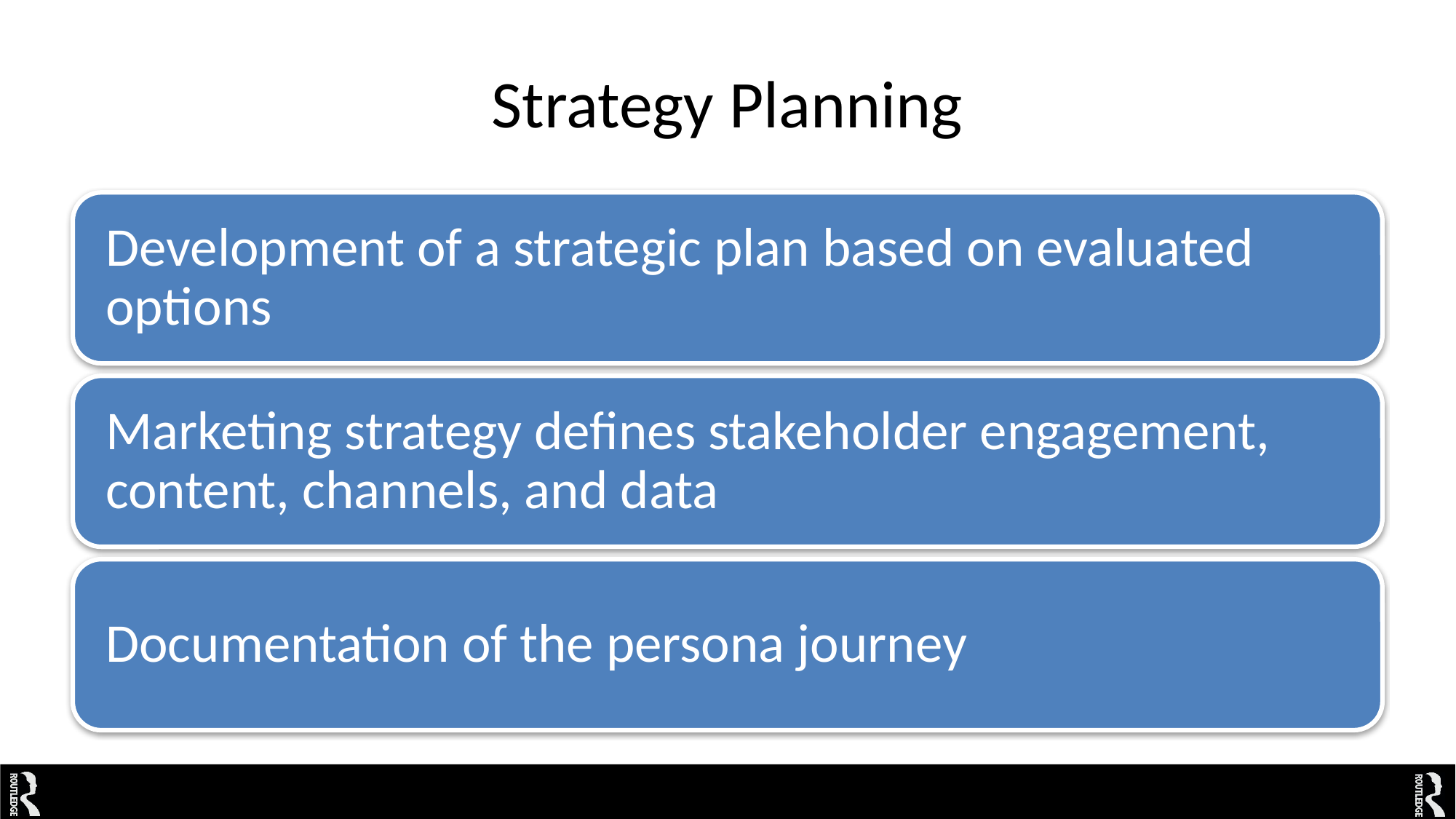

# Strategy Planning
Development of a strategic plan based on evaluated options
Marketing strategy defines stakeholder engagement, content, channels, and data
Documentation of the persona journey